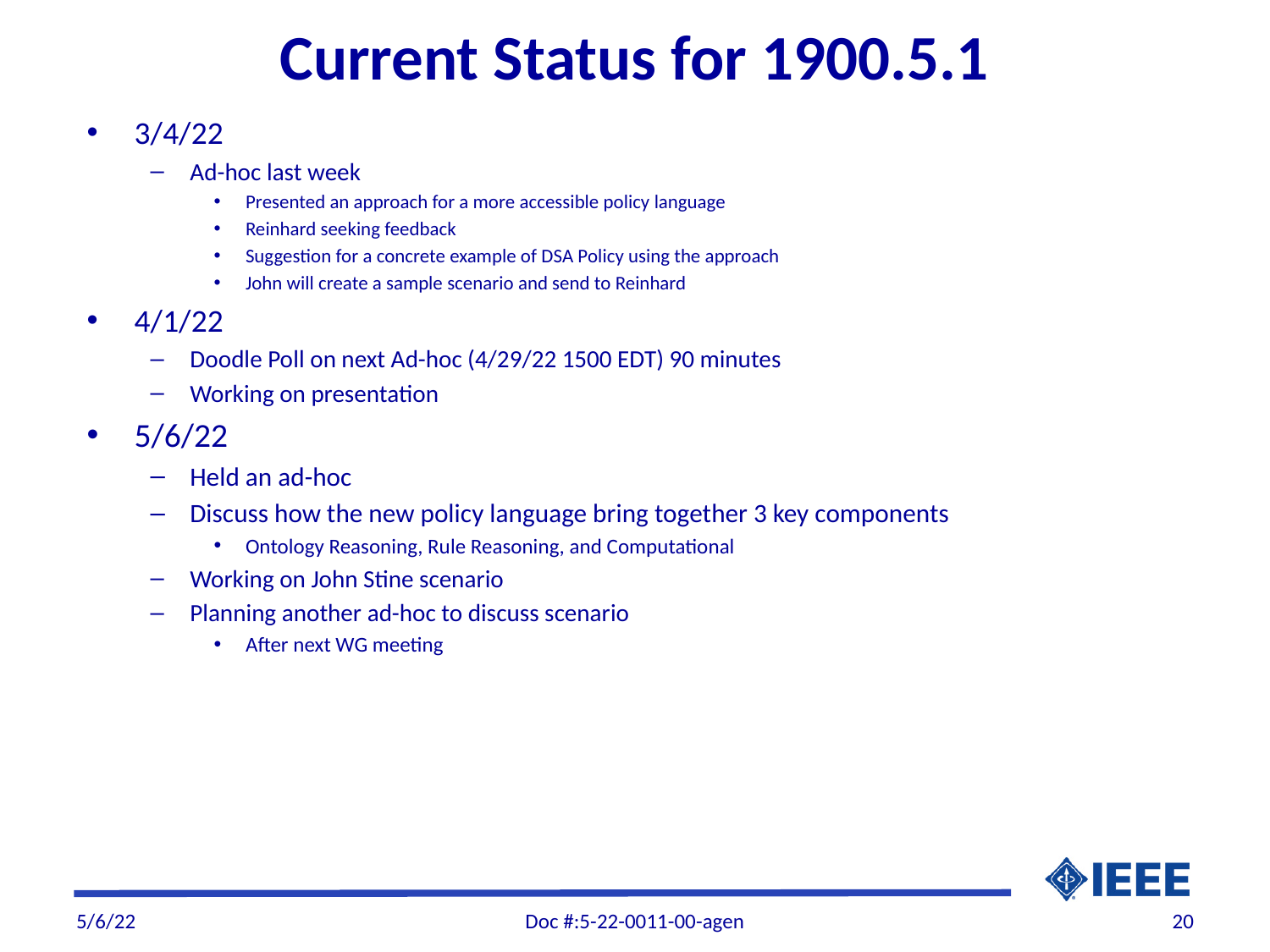

# Current Status for 1900.5.1
3/4/22
Ad-hoc last week
Presented an approach for a more accessible policy language
Reinhard seeking feedback
Suggestion for a concrete example of DSA Policy using the approach
John will create a sample scenario and send to Reinhard
4/1/22
Doodle Poll on next Ad-hoc (4/29/22 1500 EDT) 90 minutes
Working on presentation
5/6/22
Held an ad-hoc
Discuss how the new policy language bring together 3 key components
Ontology Reasoning, Rule Reasoning, and Computational
Working on John Stine scenario
Planning another ad-hoc to discuss scenario
After next WG meeting

5/6/22
Doc #:5-22-0011-00-agen
20